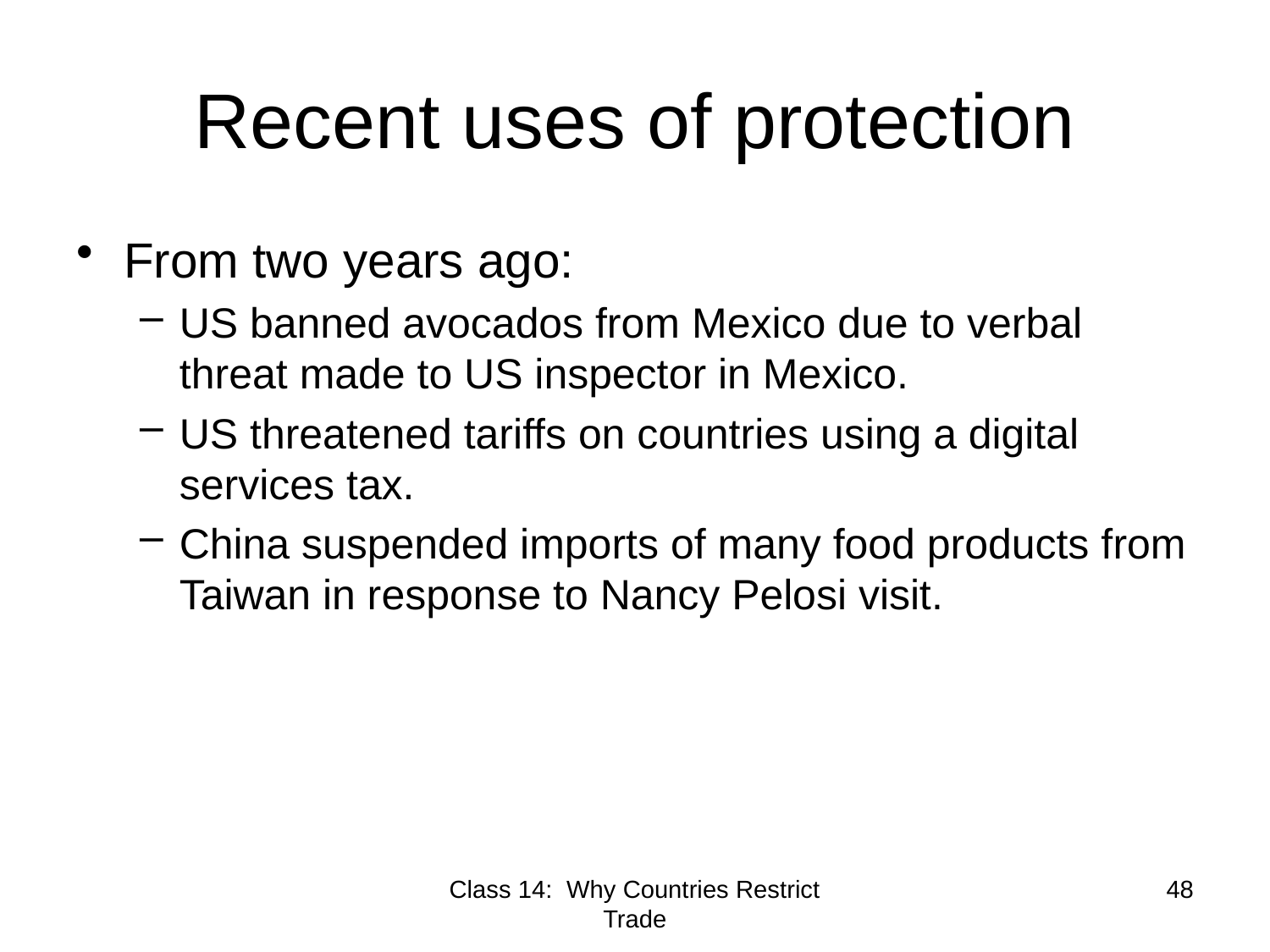

# Recent uses of protection
From two years ago:
US banned avocados from Mexico due to verbal threat made to US inspector in Mexico.
US threatened tariffs on countries using a digital services tax.
China suspended imports of many food products from Taiwan in response to Nancy Pelosi visit.
Class 14:  Why Countries Restrict Trade
48